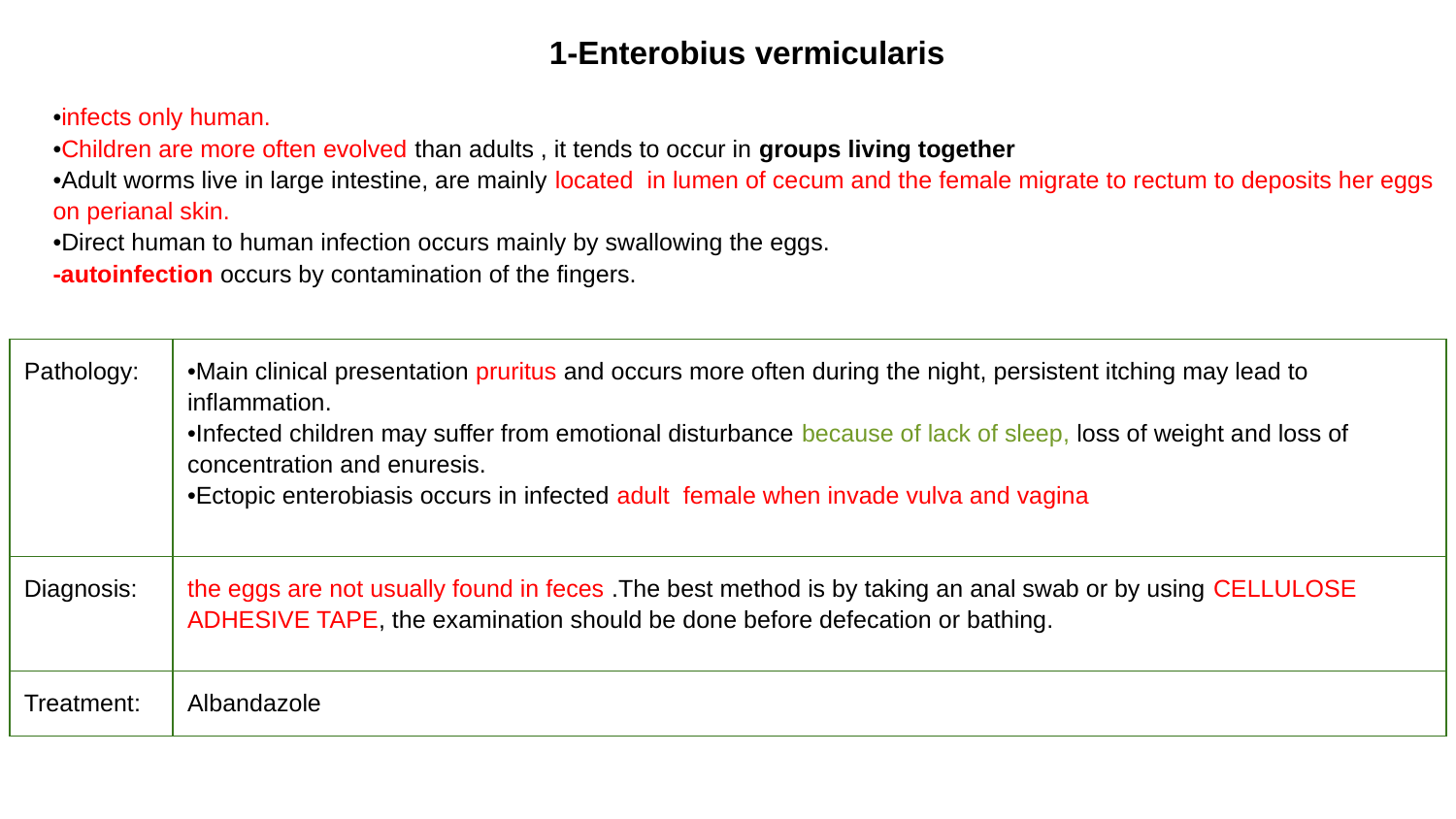

| 1-Enterobius vermicularis |
| --- |
| •infects only human. •Children are more often evolved than adults , it tends to occur in groups living together •Adult worms live in large intestine, are mainly located in lumen of cecum and the female migrate to rectum to deposits her eggs on perianal skin. •Direct human to human infection occurs mainly by swallowing the eggs. -autoinfection occurs by contamination of the fingers. |
| Pathology: | •Main clinical presentation pruritus and occurs more often during the night, persistent itching may lead to inflammation. •Infected children may suffer from emotional disturbance because of lack of sleep, loss of weight and loss of concentration and enuresis. •Ectopic enterobiasis occurs in infected adult female when invade vulva and vagina |
| --- | --- |
| Diagnosis: | the eggs are not usually found in feces .The best method is by taking an anal swab or by using CELLULOSE ADHESIVE TAPE, the examination should be done before defecation or bathing. |
| Treatment: | Albandazole |